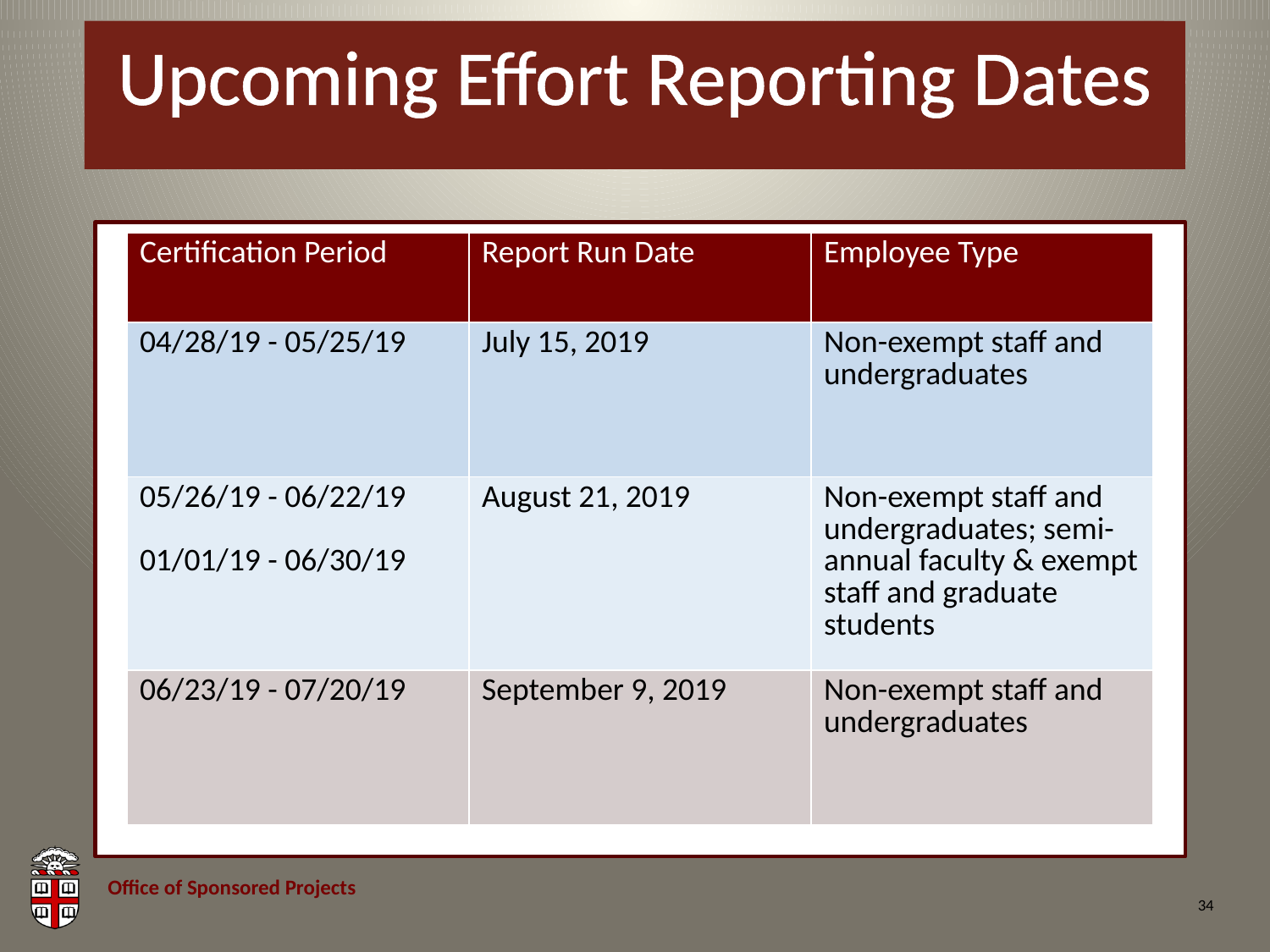

# Upcoming Effort Reporting Dates
| Certification Period | Report Run Date | Employee Type |
| --- | --- | --- |
| 04/28/19 - 05/25/19 | July 15, 2019 | Non-exempt staff and undergraduates |
| 05/26/19 - 06/22/19 01/01/19 - 06/30/19 | August 21, 2019 | Non-exempt staff and undergraduates; semi-annual faculty & exempt staff and graduate students |
| 06/23/19 - 07/20/19 | September 9, 2019 | Non-exempt staff and undergraduates |
34